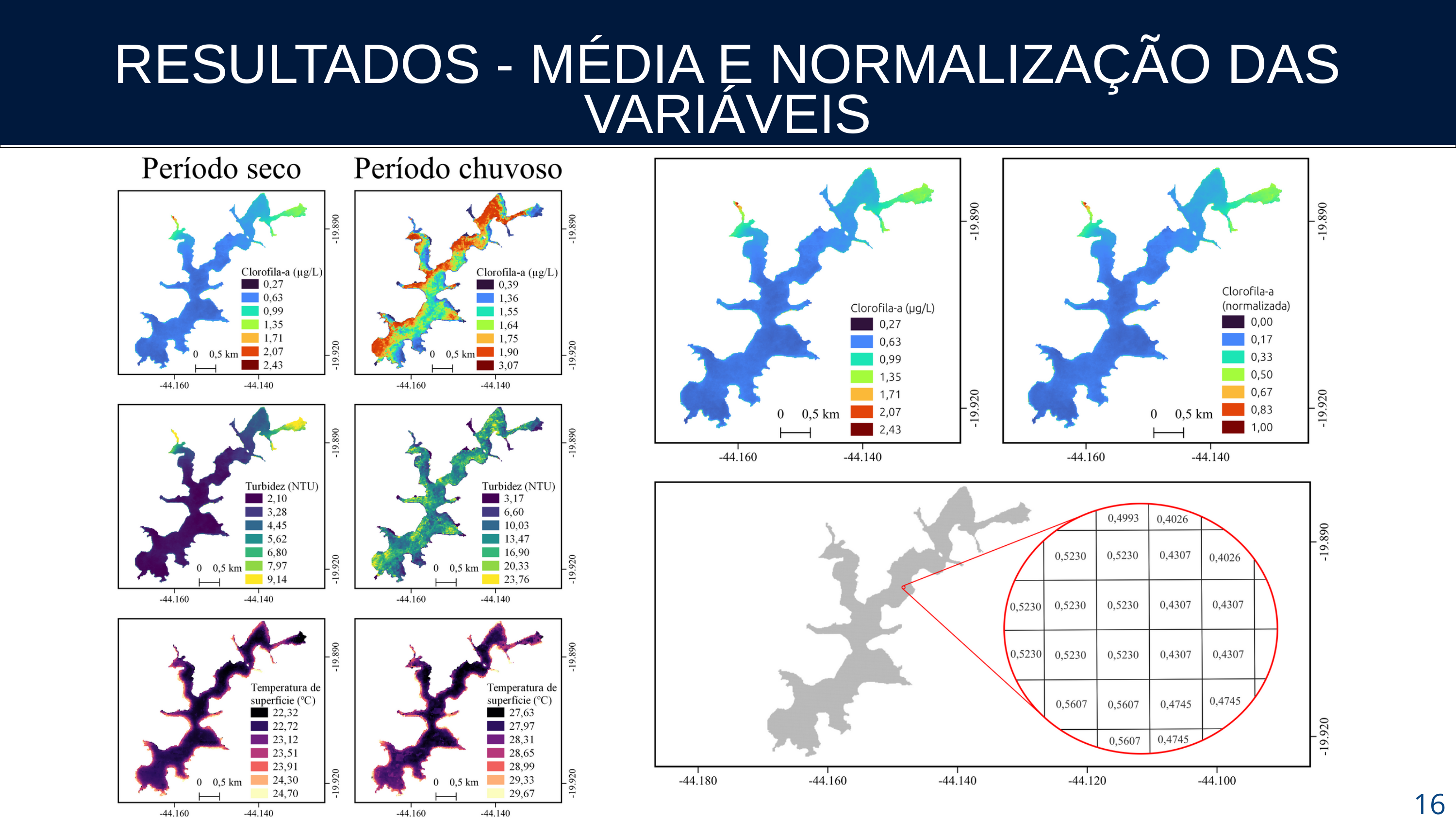

RESULTADOS - MÉDIA E NORMALIZAÇÃO DAS VARIÁVEIS

16